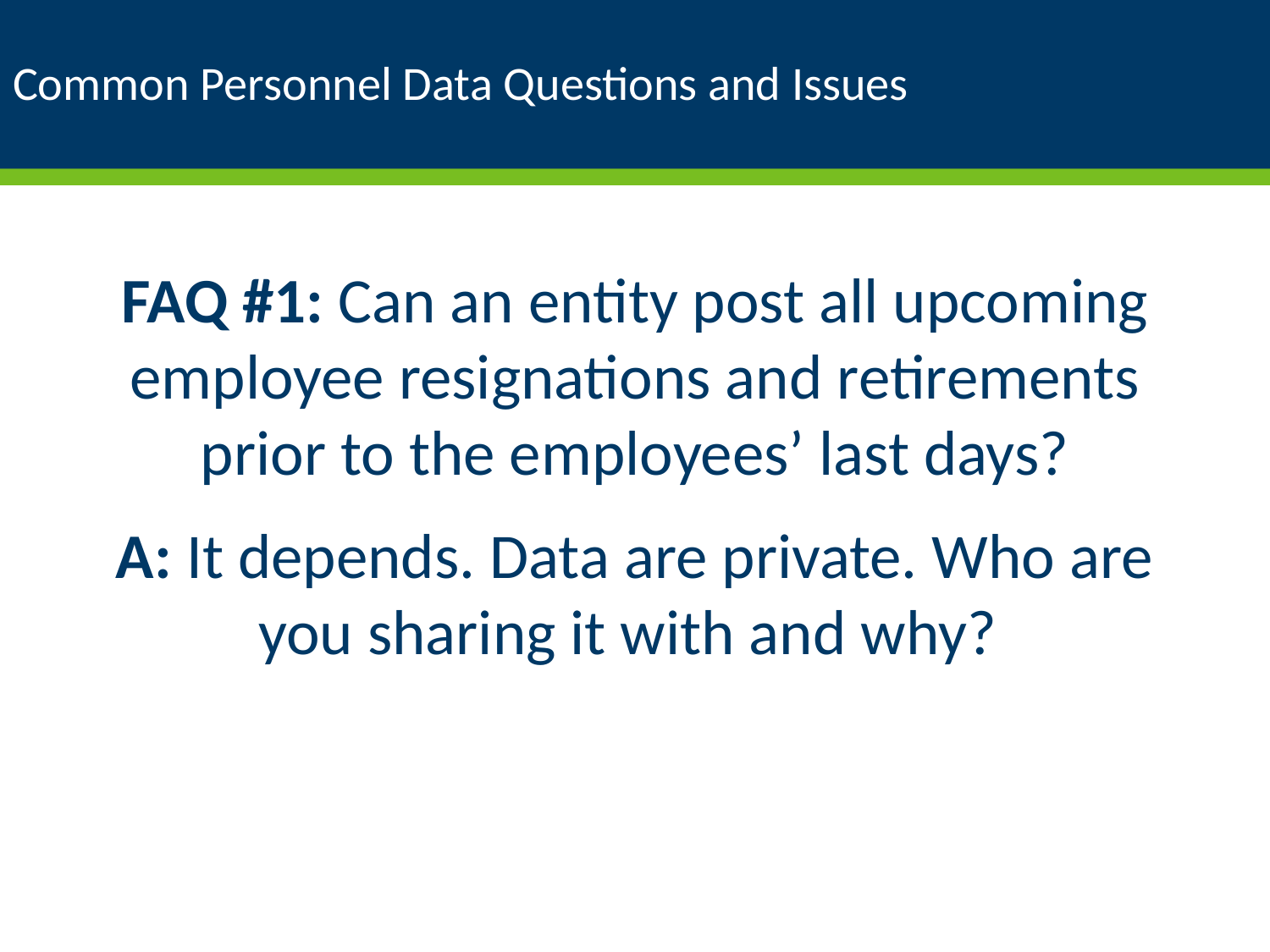

# Common Personnel Data Questions and Issues
FAQ #1: Can an entity post all upcoming employee resignations and retirements prior to the employees’ last days?
A: It depends. Data are private. Who are you sharing it with and why?